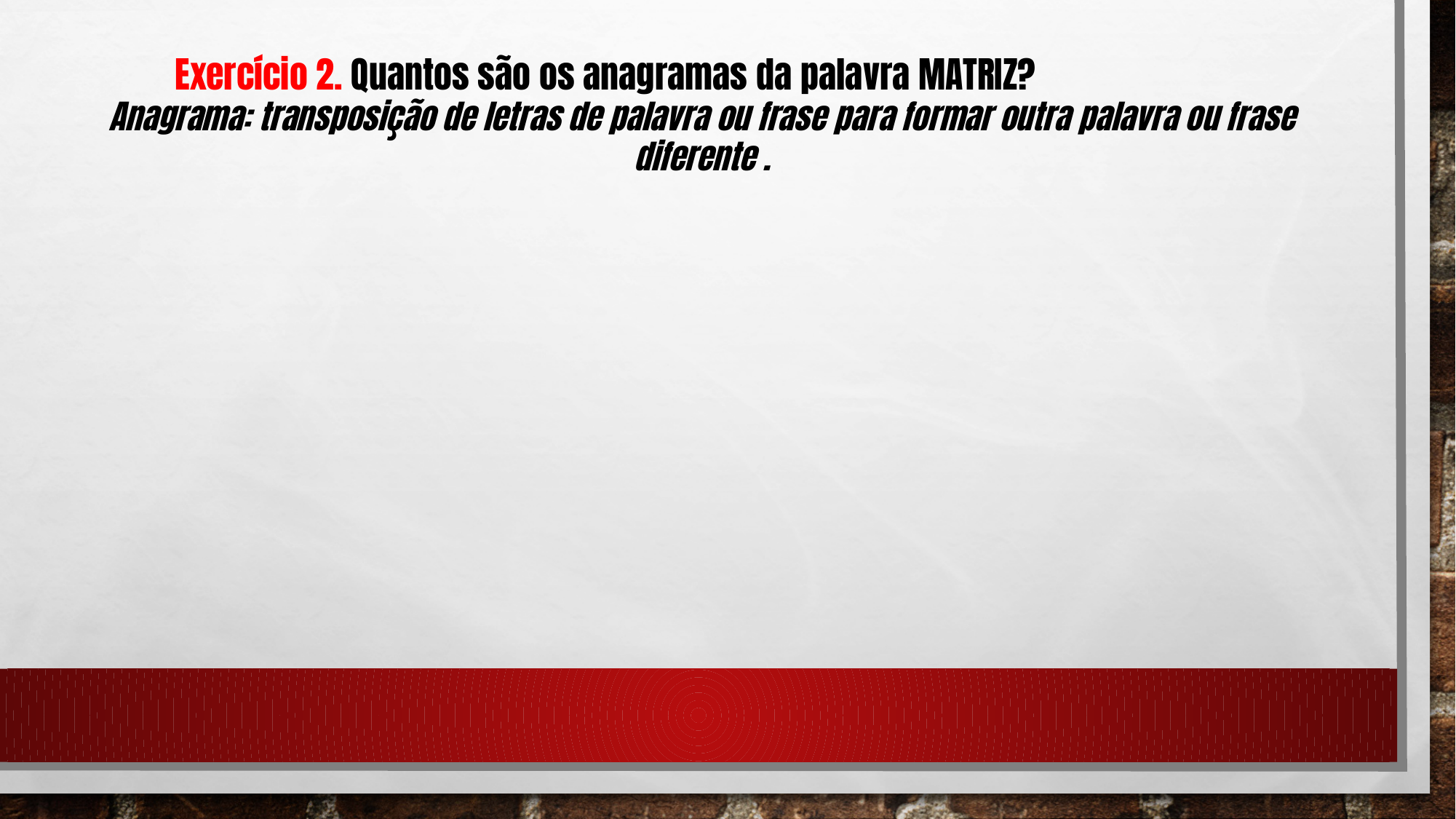

Exercício 2. Quantos são os anagramas da palavra MATRIZ?
Anagrama: transposição de letras de palavra ou frase para formar outra palavra ou frase diferente .